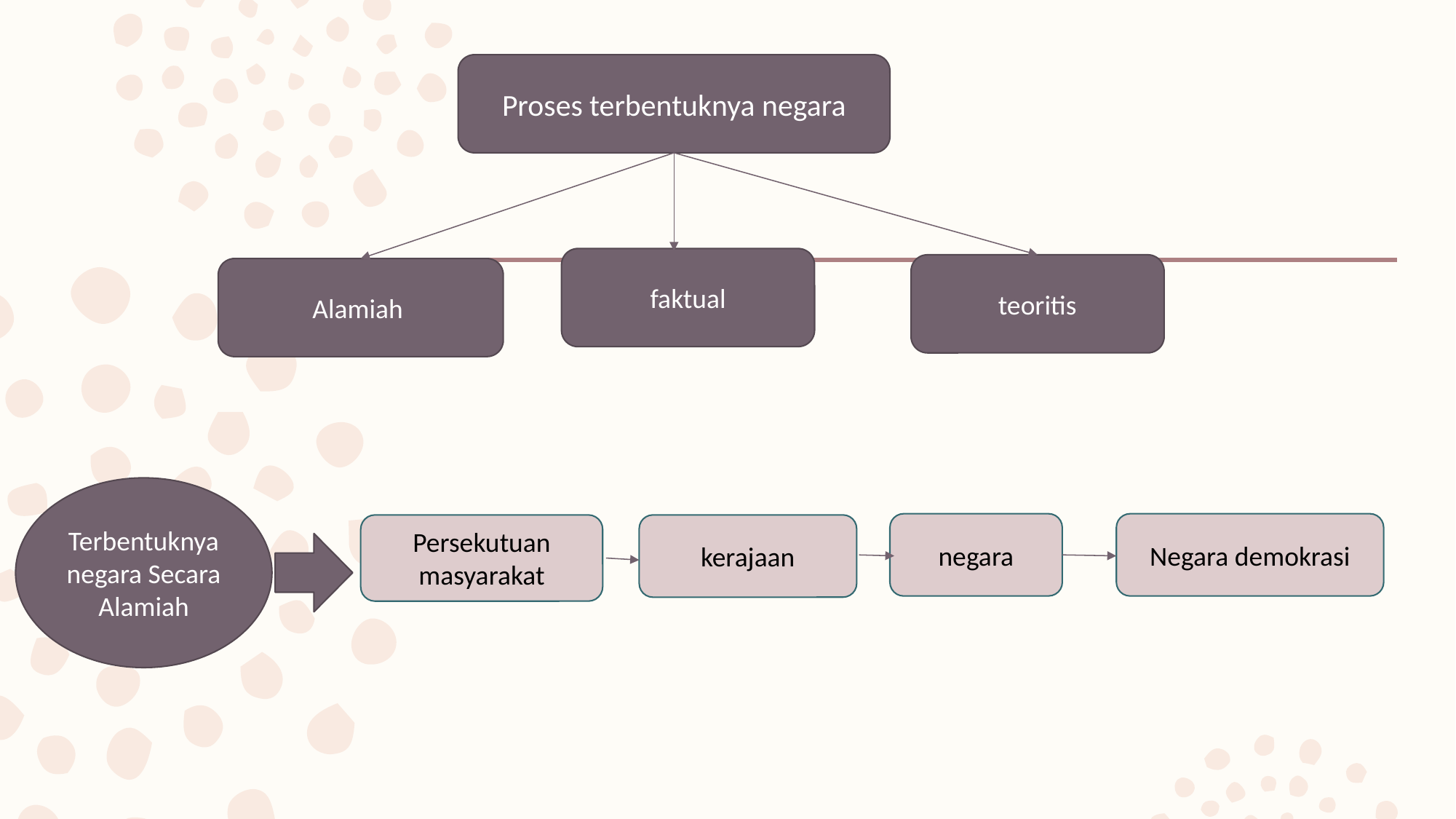

Proses terbentuknya negara
faktual
teoritis
Alamiah
Terbentuknya negara Secara Alamiah
negara
Negara demokrasi
Persekutuan masyarakat
kerajaan